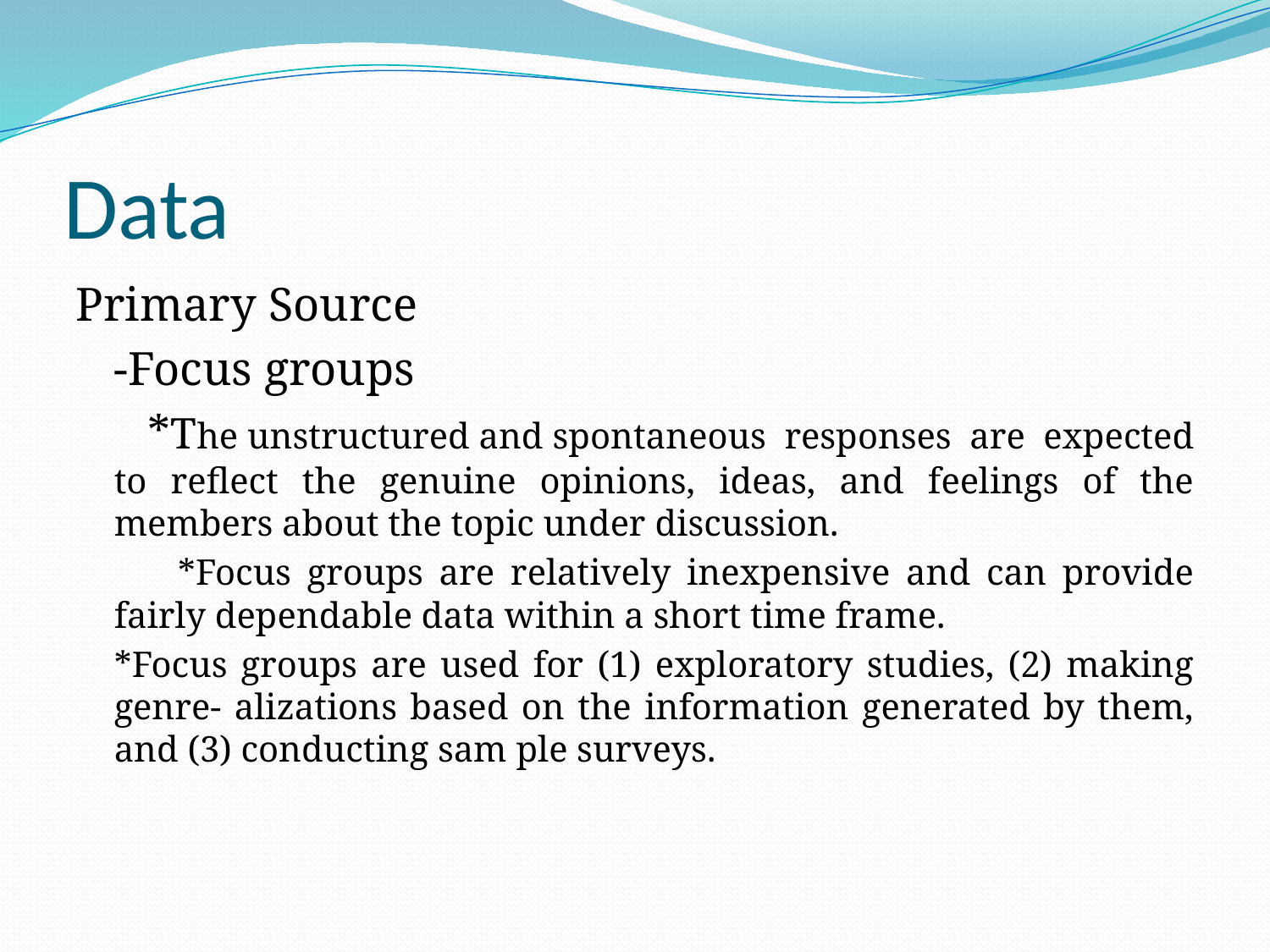

# Data
Primary Source
	-Focus groups
      *The unstructured and spontaneous  responses  are  expected to reflect the genuine opinions, ideas, and feelings of the members about the topic under discussion.
	    *Focus groups are relatively inexpensive and can provide fairly dependable data within a short time frame.
	*Focus groups are used for (1) exploratory studies, (2) making genre- alizations based on the information generated by them, and (3) conducting sam ple surveys.